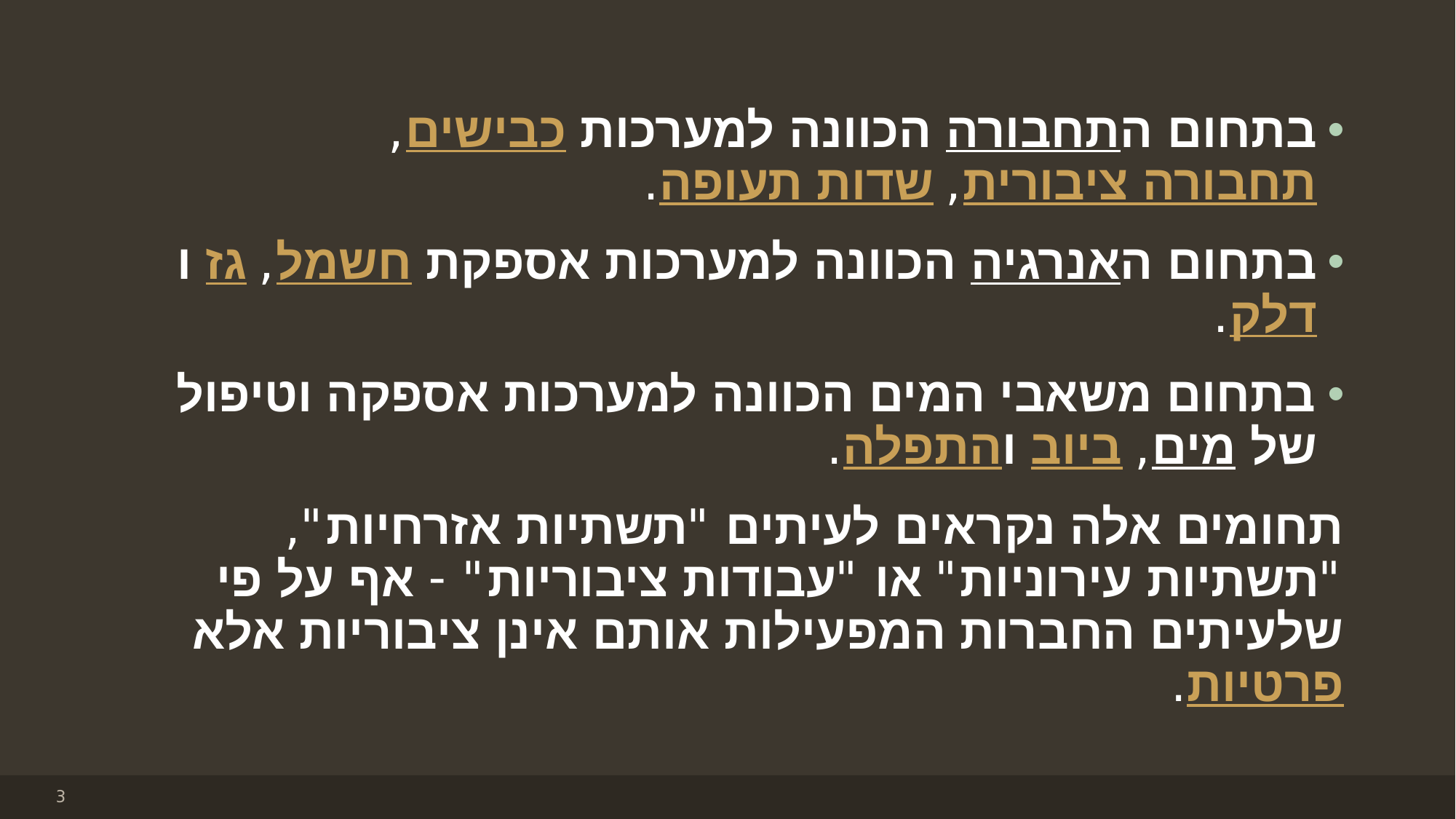

#
בתחום התחבורה הכוונה למערכות כבישים, תחבורה ציבורית, שדות תעופה.
בתחום האנרגיה הכוונה למערכות אספקת חשמל, גז ודלק.
בתחום משאבי המים הכוונה למערכות אספקה וטיפול של מים, ביוב והתפלה.
תחומים אלה נקראים לעיתים "תשתיות אזרחיות", "תשתיות עירוניות" או "עבודות ציבוריות" - אף על פי שלעיתים החברות המפעילות אותם אינן ציבוריות אלא פרטיות.
3